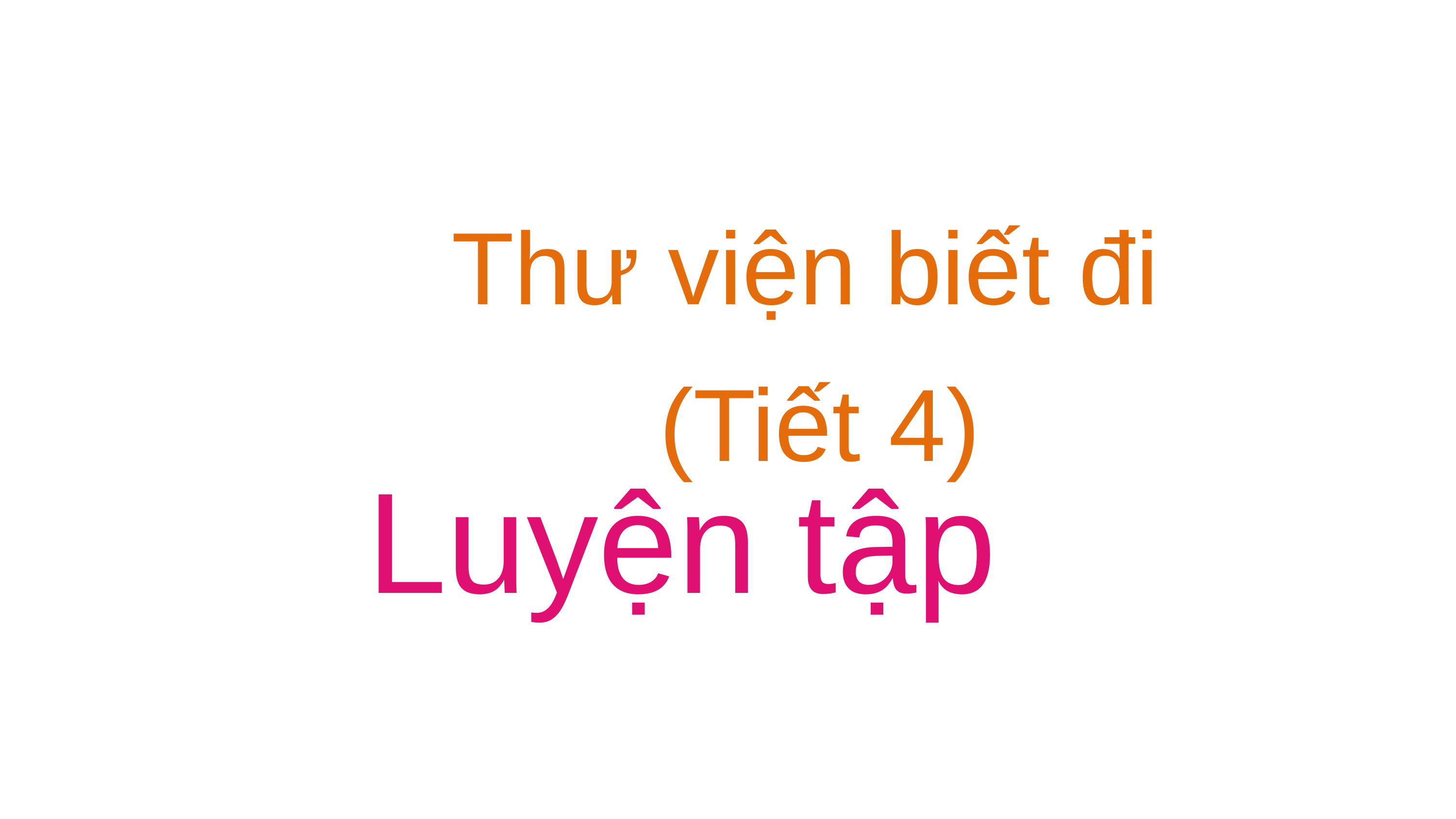

Thư viện biết đi
 (Tiết 4)
Luyện tập